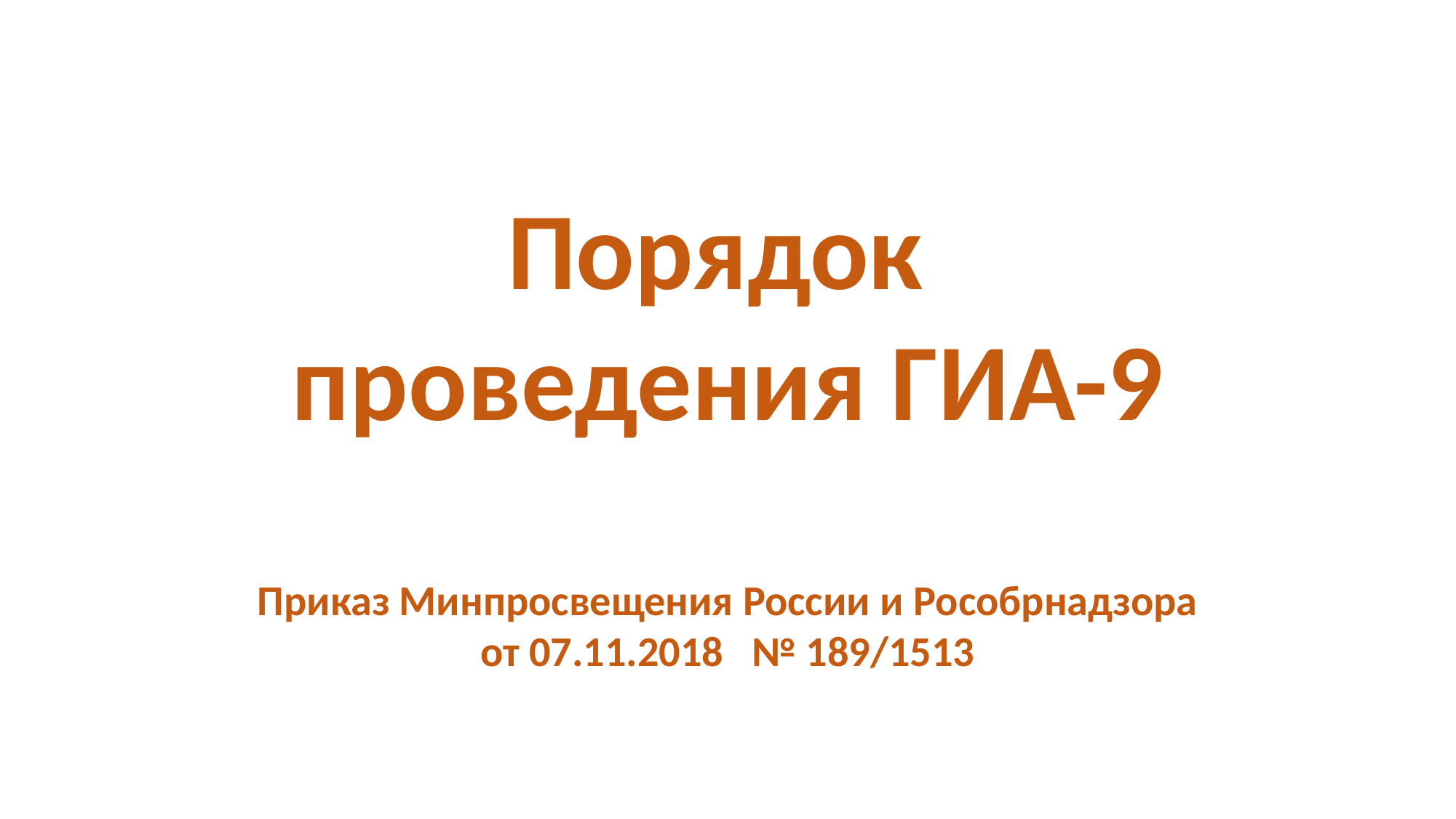

Порядок
проведения ГИА-9

Приказ Минпросвещения России и Рособрнадзора
от 07.11.2018   № 189/1513